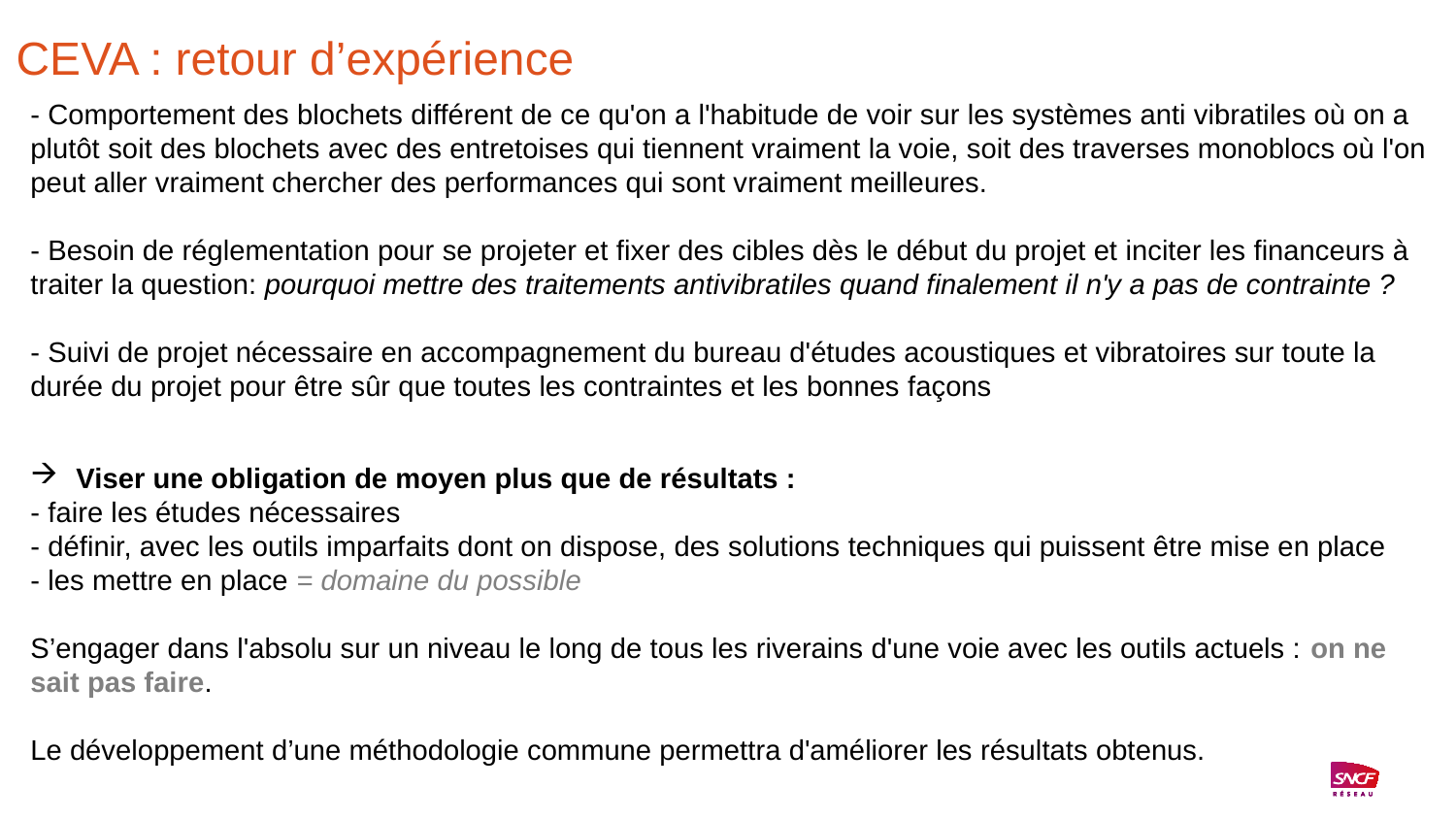

CEVA : retour d’expérience

- Comportement des blochets différent de ce qu'on a l'habitude de voir sur les systèmes anti vibratiles où on a plutôt soit des blochets avec des entretoises qui tiennent vraiment la voie, soit des traverses monoblocs où l'on peut aller vraiment chercher des performances qui sont vraiment meilleures.

- Besoin de réglementation pour se projeter et fixer des cibles dès le début du projet et inciter les financeurs à traiter la question: pourquoi mettre des traitements antivibratiles quand finalement il n'y a pas de contrainte ?

- Suivi de projet nécessaire en accompagnement du bureau d'études acoustiques et vibratoires sur toute la durée du projet pour être sûr que toutes les contraintes et les bonnes façons

Viser une obligation de moyen plus que de résultats :
- faire les études nécessaires
- définir, avec les outils imparfaits dont on dispose, des solutions techniques qui puissent être mise en place
- les mettre en place = domaine du possible

S’engager dans l'absolu sur un niveau le long de tous les riverains d'une voie avec les outils actuels : on ne sait pas faire.

Le développement d’une méthodologie commune permettra d'améliorer les résultats obtenus.
29
6 juin 2024
Titre de la présentation